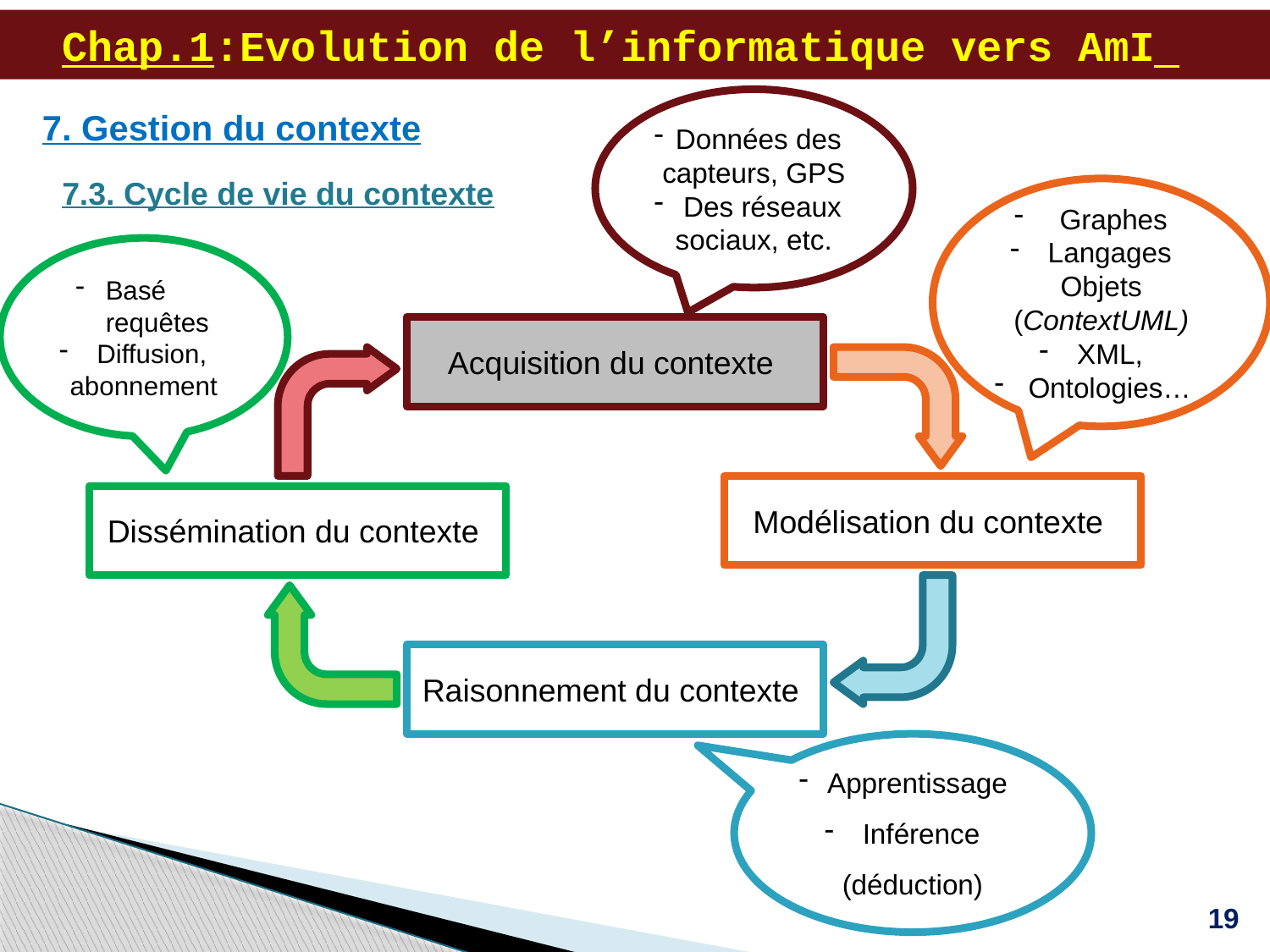

# Chap.1:Evolution de l’informatique vers AmI
Données des capteurs, GPS
 Des réseaux sociaux, etc.
7. Gestion du contexte
7.3. Cycle de vie du contexte
  Graphes
 Langages Objets (ContextUML)
 XML,
 Ontologies…
Basé requêtes
 Diffusion, abonnement
Acquisition du contexte

Modélisation du contexte
Dissémination du contexte

Raisonnement du contexte
 Apprentissage
 Inférence (déduction)
19